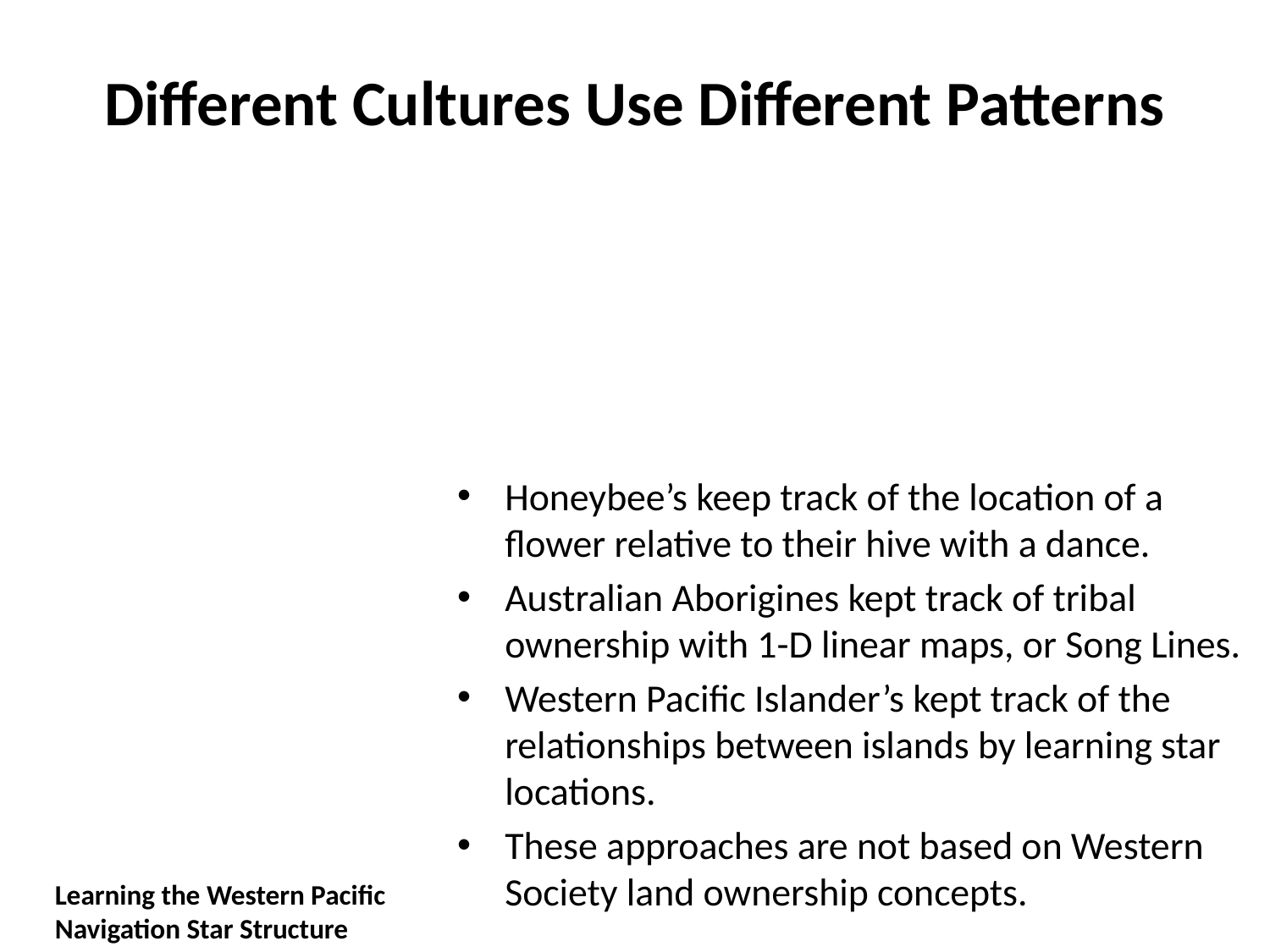

# Different Cultures Use Different Patterns
Honeybee’s keep track of the location of a flower relative to their hive with a dance.
Australian Aborigines kept track of tribal ownership with 1-D linear maps, or Song Lines.
Western Pacific Islander’s kept track of the relationships between islands by learning star locations.
These approaches are not based on Western Society land ownership concepts.
Learning the Western Pacific Navigation Star Structure